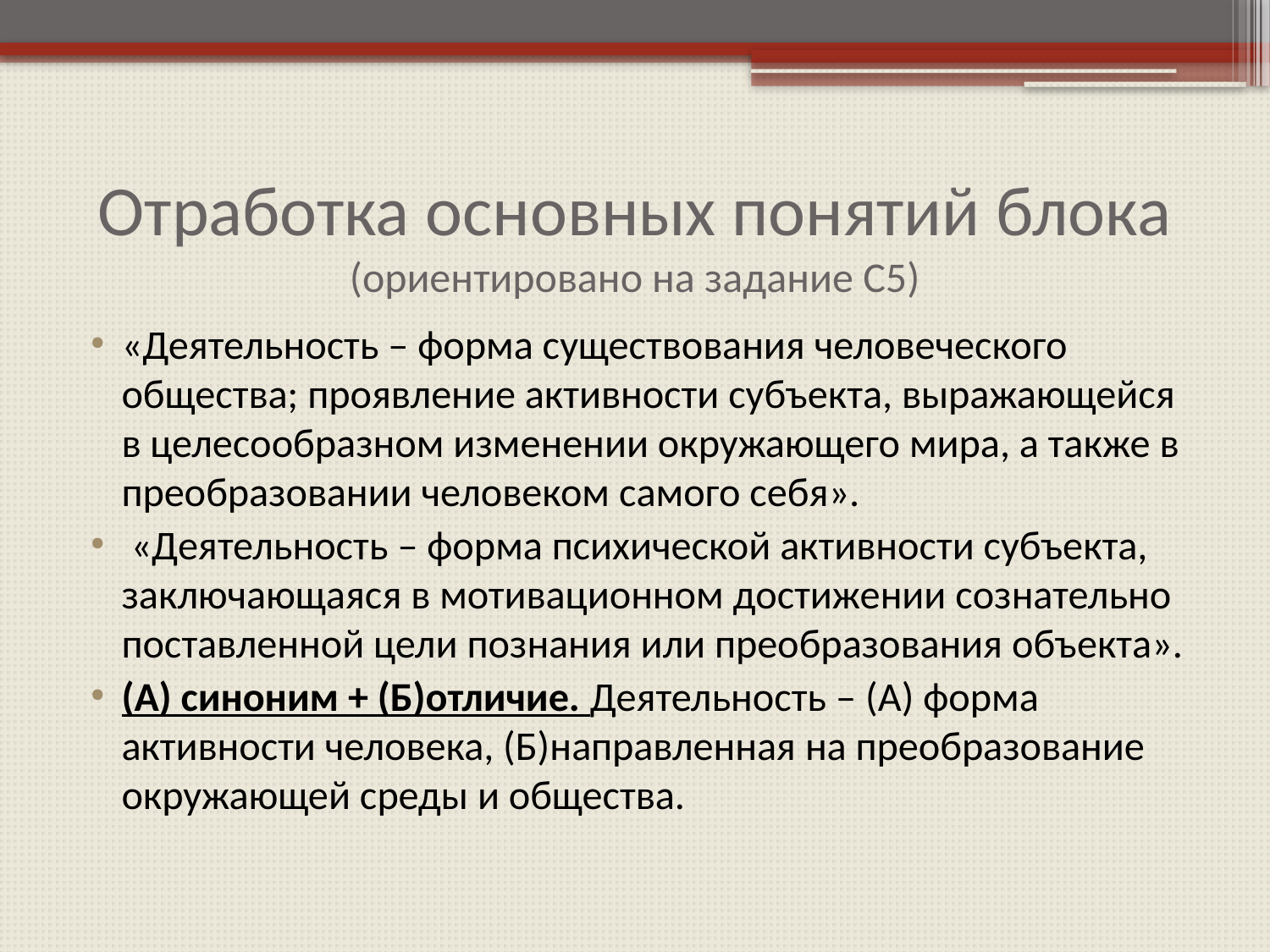

# Отработка основных понятий блока (ориентировано на задание С5)
«Деятельность – форма существования человеческого общества; проявление активности субъекта, выражающейся в целесообразном изменении окружающего мира, а также в преобразовании человеком самого себя».
 «Деятельность – форма психической активности субъекта, заключающаяся в мотивационном достижении сознательно поставленной цели познания или преобразования объекта».
(А) синоним + (Б)отличие. Деятельность – (А) форма активности человека, (Б)направленная на преобразование окружающей среды и общества.